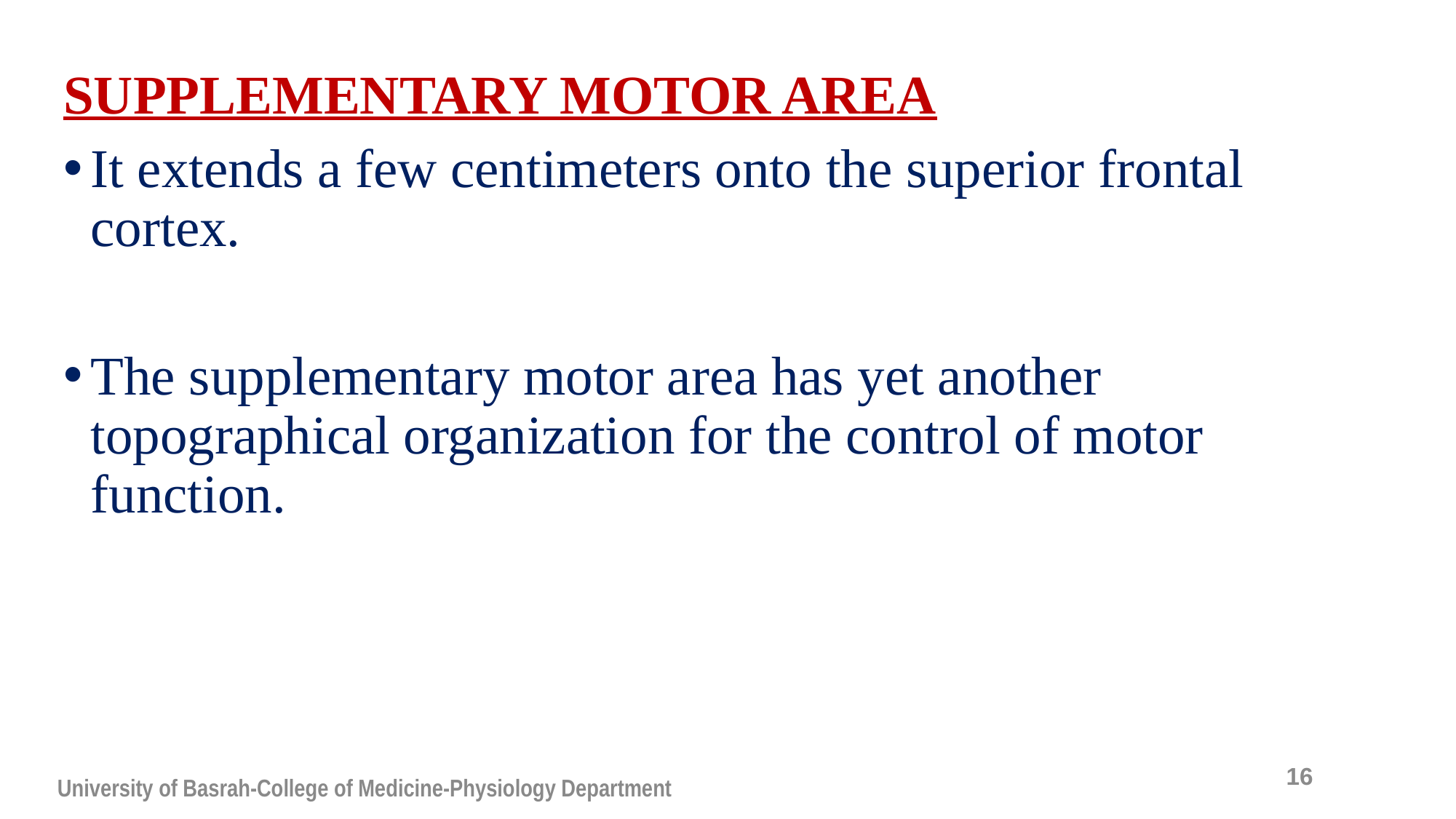

SUPPLEMENTARY MOTOR AREA
It extends a few centimeters onto the superior frontal cortex.

The supplementary motor area has yet another topographical organization for the control of motor function.

16
University of Basrah-College of Medicine-Physiology Department